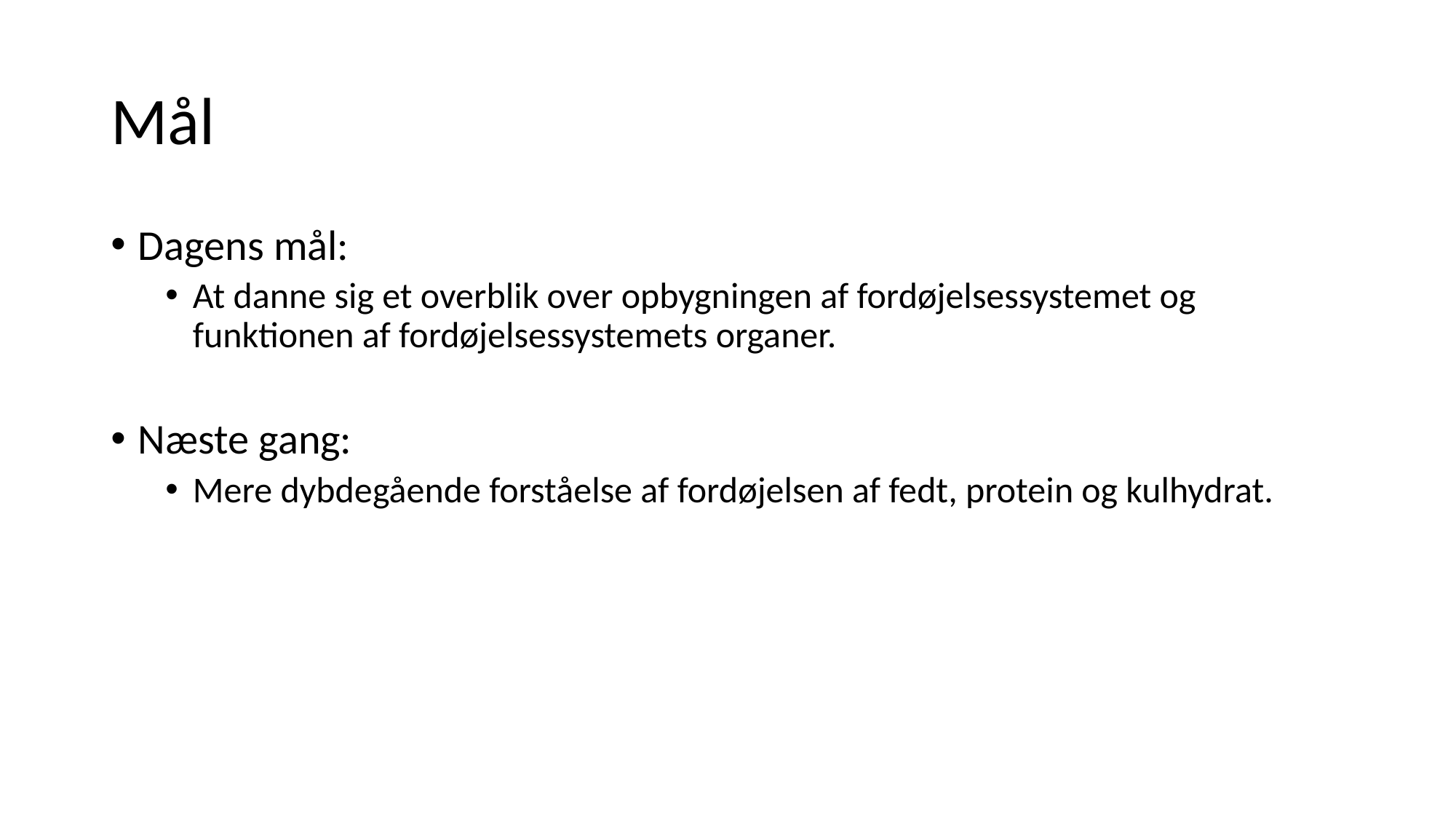

# Mål
Dagens mål:
At danne sig et overblik over opbygningen af fordøjelsessystemet og funktionen af fordøjelsessystemets organer.

Næste gang:
Mere dybdegående forståelse af fordøjelsen af fedt, protein og kulhydrat.